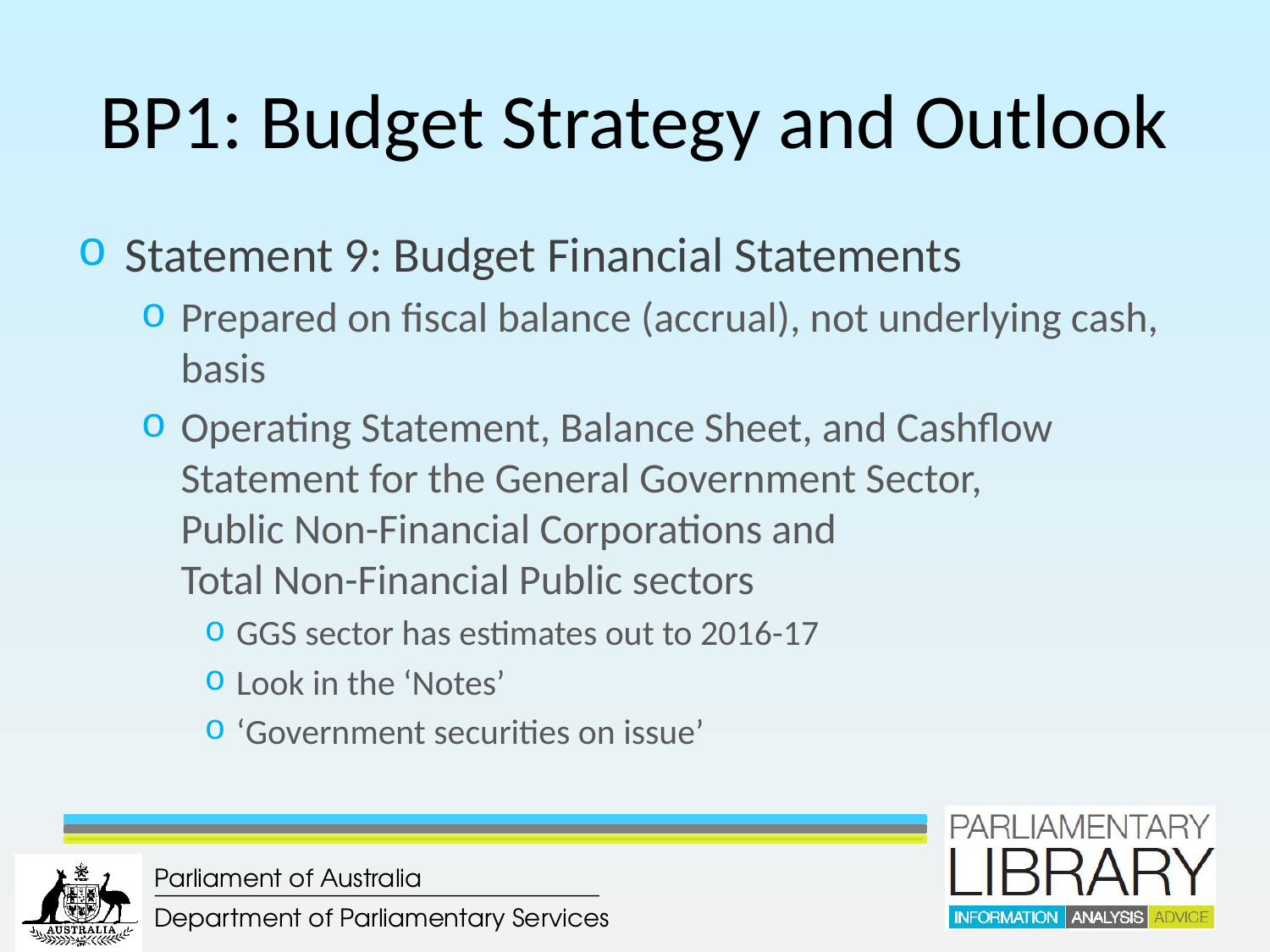

# BP1: Budget Strategy and Outlook
Statement 9: Budget Financial Statements
Prepared on fiscal balance (accrual), not underlying cash, basis
Operating Statement, Balance Sheet, and Cashflow Statement for the General Government Sector,
Public Non-Financial Corporations and
Total Non-Financial Public sectors
GGS sector has estimates out to 2016-17
Look in the ‘Notes’
‘Government securities on issue’